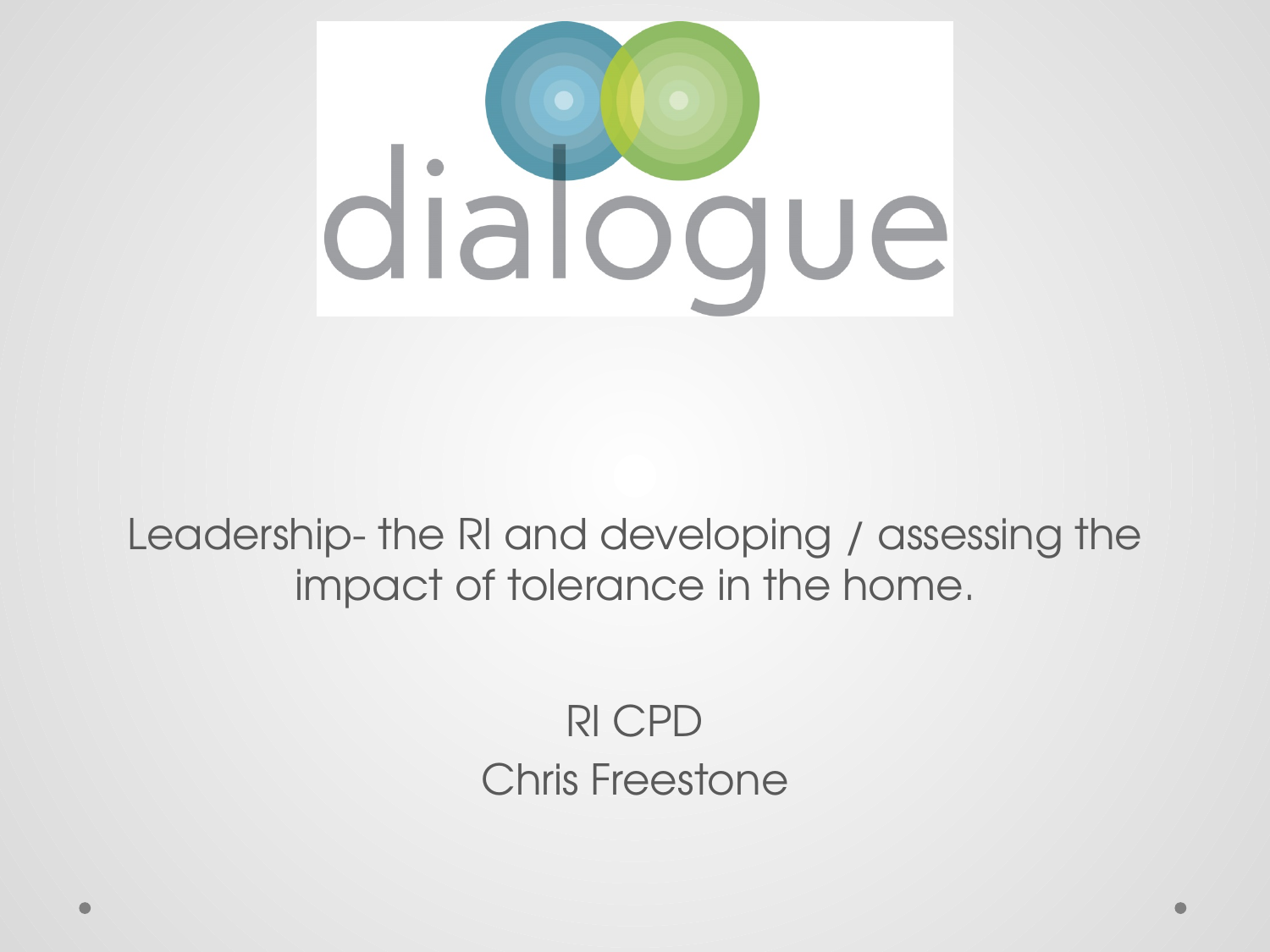

# Leadership- the RI and developing / assessing the impact of tolerance in the home.
RI CPD
Chris Freestone